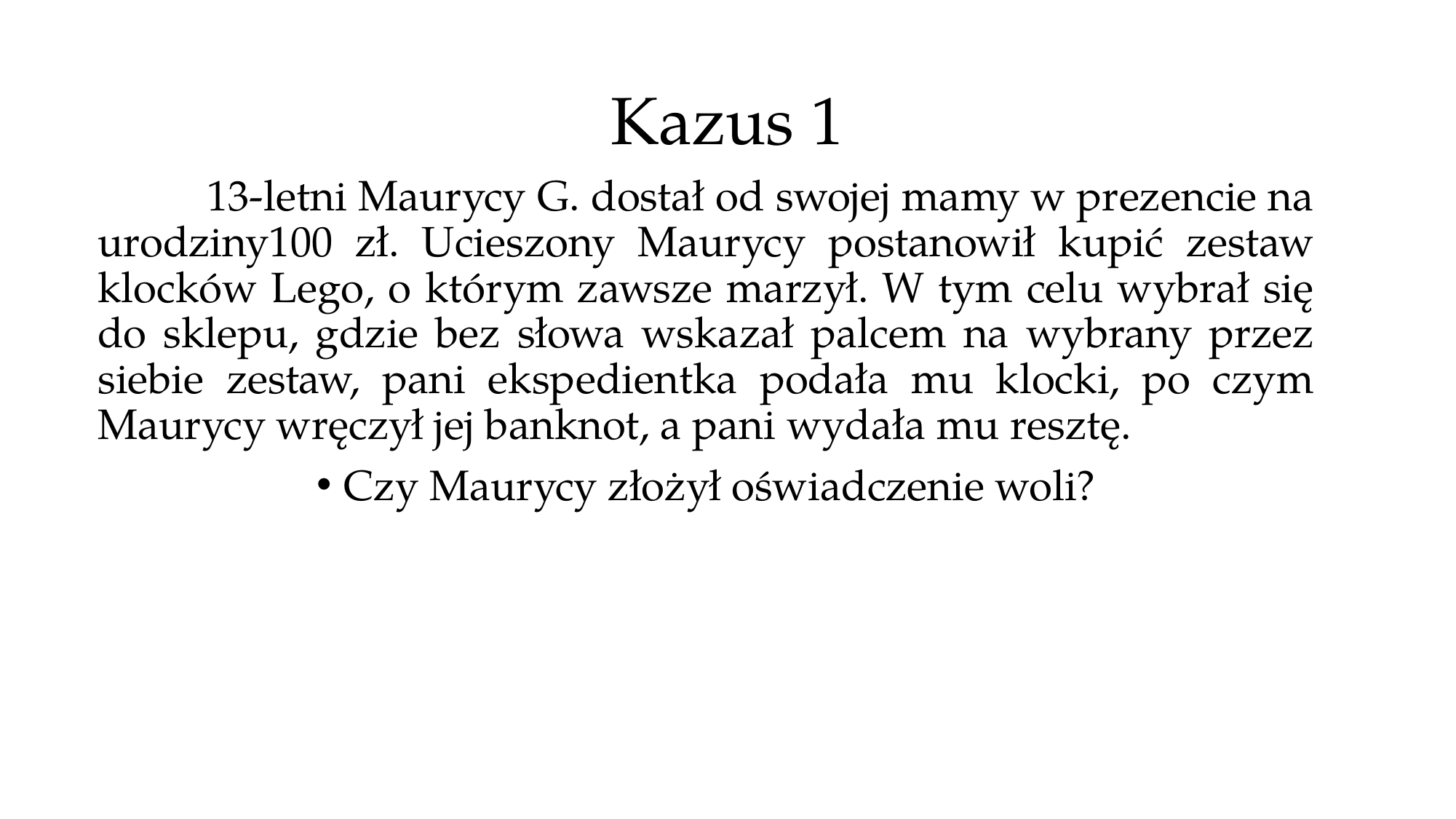

# Kazus 1
	13-letni Maurycy G. dostał od swojej mamy w prezencie na urodziny100 zł. Ucieszony Maurycy postanowił kupić zestaw klocków Lego, o którym zawsze marzył. W tym celu wybrał się do sklepu, gdzie bez słowa wskazał palcem na wybrany przez siebie zestaw, pani ekspedientka podała mu klocki, po czym Maurycy wręczył jej banknot, a pani wydała mu resztę.
Czy Maurycy złożył oświadczenie woli?